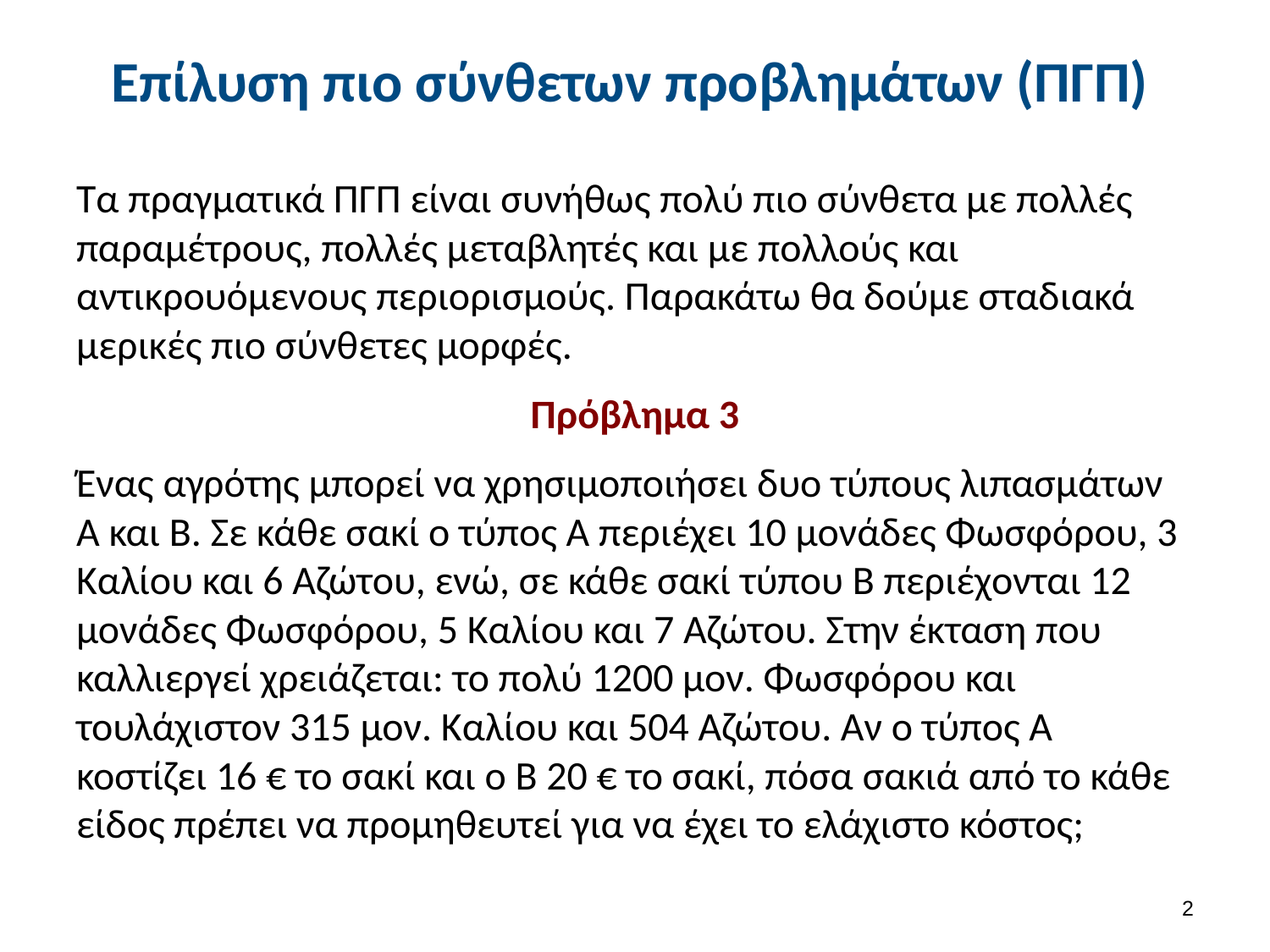

# Επίλυση πιο σύνθετων προβλημάτων (ΠΓΠ)
Τα πραγματικά ΠΓΠ είναι συνήθως πολύ πιο σύνθετα με πολλές παραμέτρους, πολλές μεταβλητές και με πολλούς και αντικρουόμενους περιορισμούς. Παρακάτω θα δούμε σταδιακά μερικές πιο σύνθετες μορφές.
Πρόβλημα 3
Ένας αγρότης μπορεί να χρησιμοποιήσει δυο τύπους λιπασμάτων Α και Β. Σε κάθε σακί ο τύπος Α περιέχει 10 μονάδες Φωσφόρου, 3 Καλίου και 6 Αζώτου, ενώ, σε κάθε σακί τύπου Β περιέχονται 12 μονάδες Φωσφόρου, 5 Καλίου και 7 Αζώτου. Στην έκταση που καλλιεργεί χρειάζεται: το πολύ 1200 μον. Φωσφόρου και τουλάχιστον 315 μον. Καλίου και 504 Αζώτου. Αν ο τύπος Α κοστίζει 16 € το σακί και ο Β 20 € το σακί, πόσα σακιά από το κάθε είδος πρέπει να προμηθευτεί για να έχει το ελάχιστο κόστος;
2